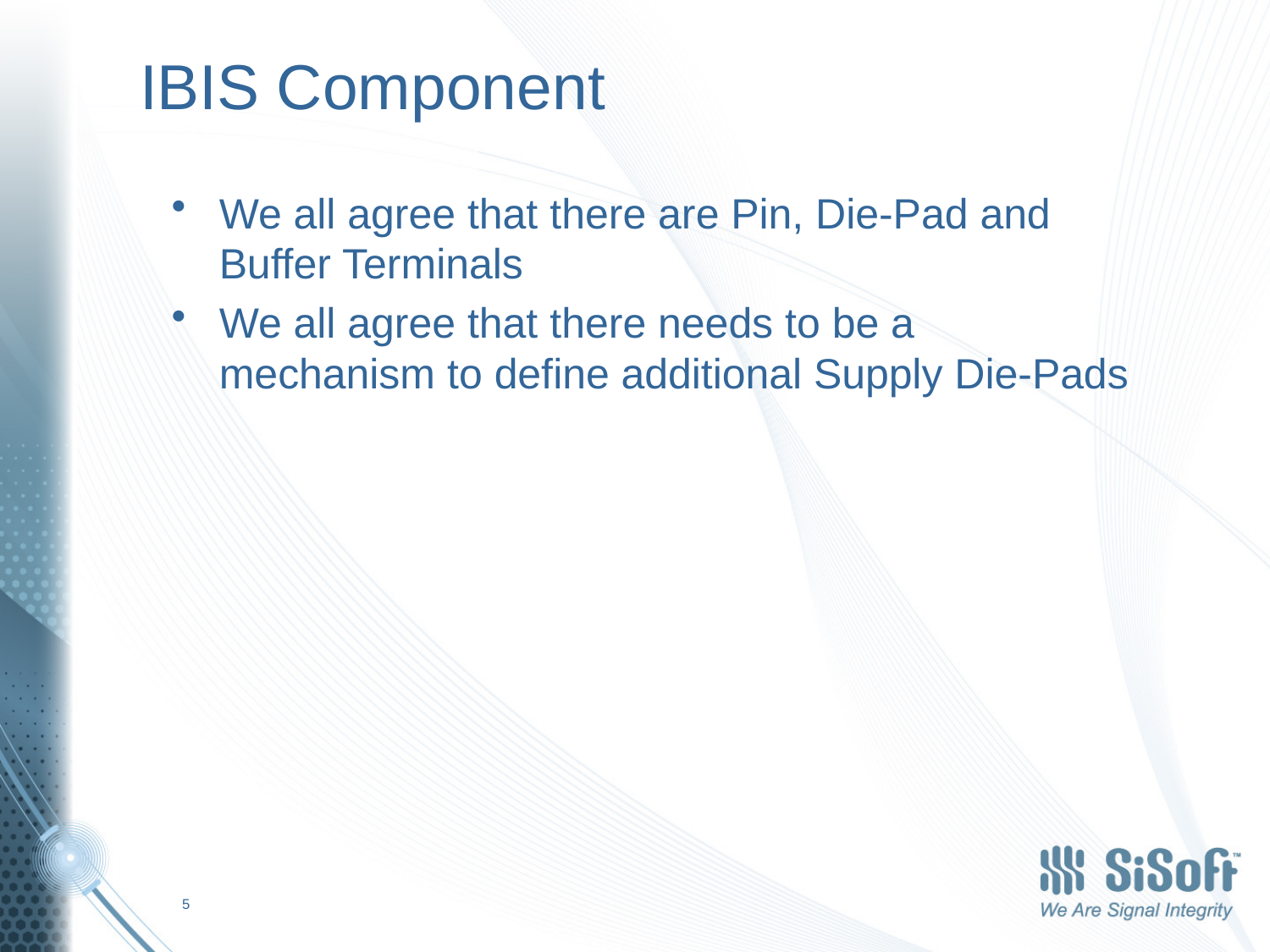

# IBIS Component
We all agree that there are Pin, Die-Pad and Buffer Terminals
We all agree that there needs to be a mechanism to define additional Supply Die-Pads
5